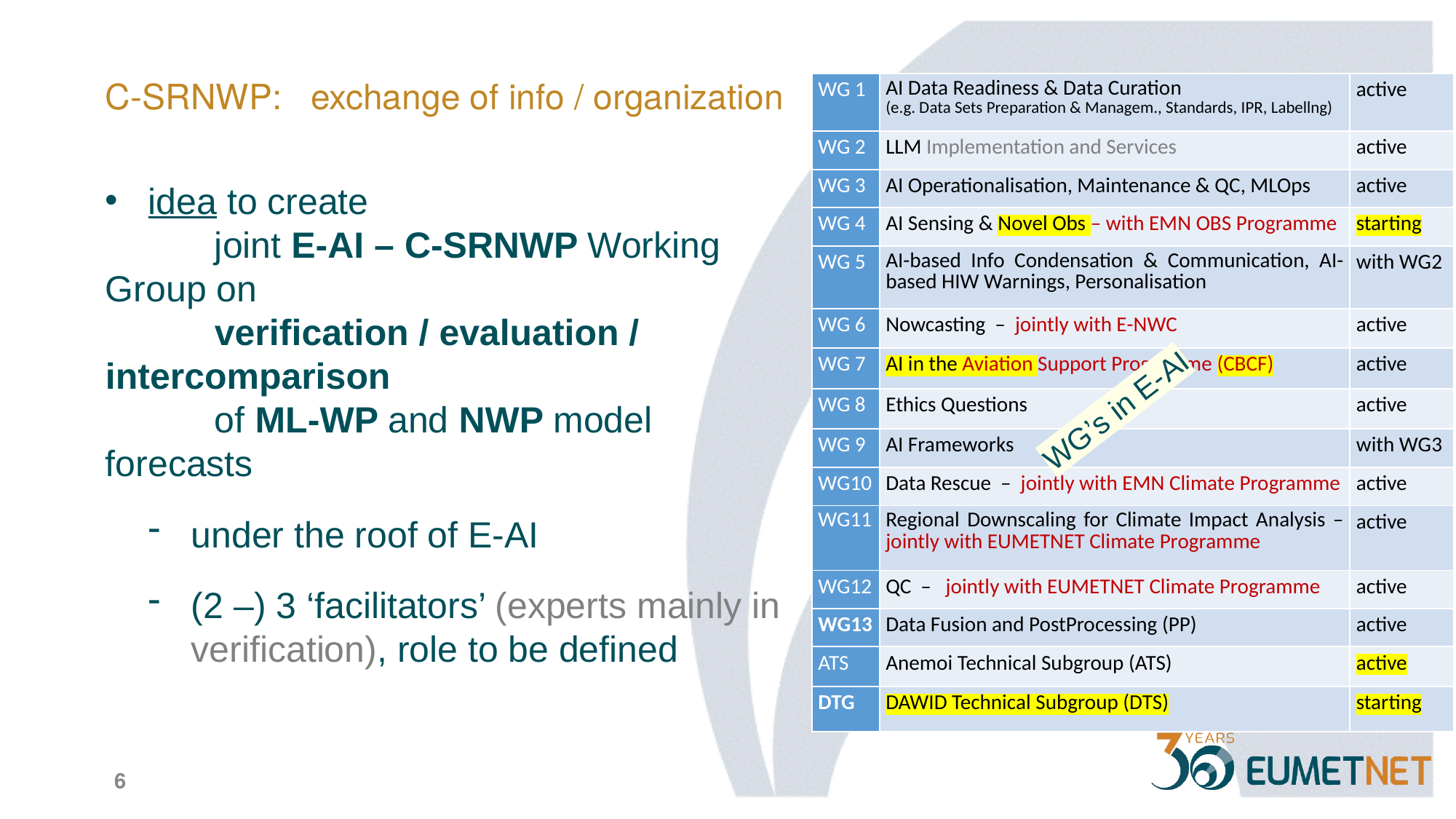

C-SRNWP:   exchange of info / organization
| WG 1 | AI Data Readiness & Data Curation (e.g. Data Sets Preparation & Managem., Standards, IPR, Labellng) | active |
| --- | --- | --- |
| WG 2 | LLM Implementation and Services | active |
| WG 3 | AI Operationalisation, Maintenance & QC, MLOps | active |
| WG 4 | AI Sensing & Novel Obs – with EMN OBS Programme | starting |
| WG 5 | AI-based Info Condensation & Communication, AI-based HIW Warnings, Personalisation | with WG2 |
| WG 6 | Nowcasting – jointly with E-NWC | active |
| WG 7 | AI in the Aviation Support Programme (CBCF) | active |
| WG 8 | Ethics Questions | active |
| WG 9 | AI Frameworks | with WG3 |
| WG10 | Data Rescue – jointly with EMN Climate Programme | active |
| WG11 | Regional Downscaling for Climate Impact Analysis – jointly with EUMETNET Climate Programme | active |
| WG12 | QC – jointly with EUMETNET Climate Programme | active |
| WG13 | Data Fusion and PostProcessing (PP) | active |
| ATS | Anemoi Technical Subgroup (ATS) | active |
| DTG | DAWID Technical Subgroup (DTS) | starting |
idea to create
	joint E-AI – C-SRNWP Working Group on
	verification / evaluation / intercomparison
	of ML-WP and NWP model forecasts
under the roof of E-AI
(2 –) 3 ‘facilitators’ (experts mainly in verification), role to be defined
WG’s in E-AI
6